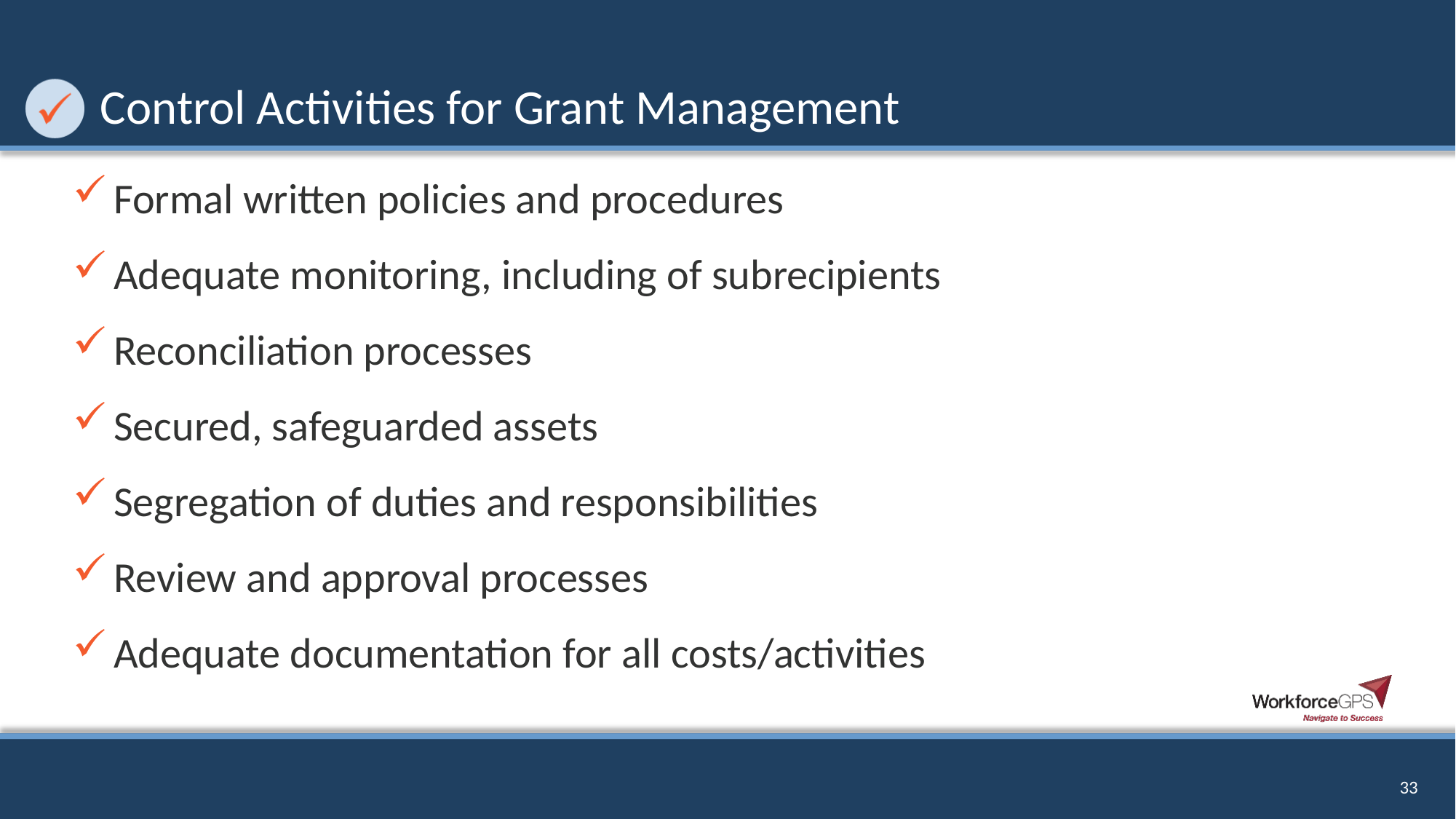

# Control Activities for Grant Management
Formal written policies and procedures
Adequate monitoring, including of subrecipients
Reconciliation processes
Secured, safeguarded assets
Segregation of duties and responsibilities
Review and approval processes
Adequate documentation for all costs/activities
33